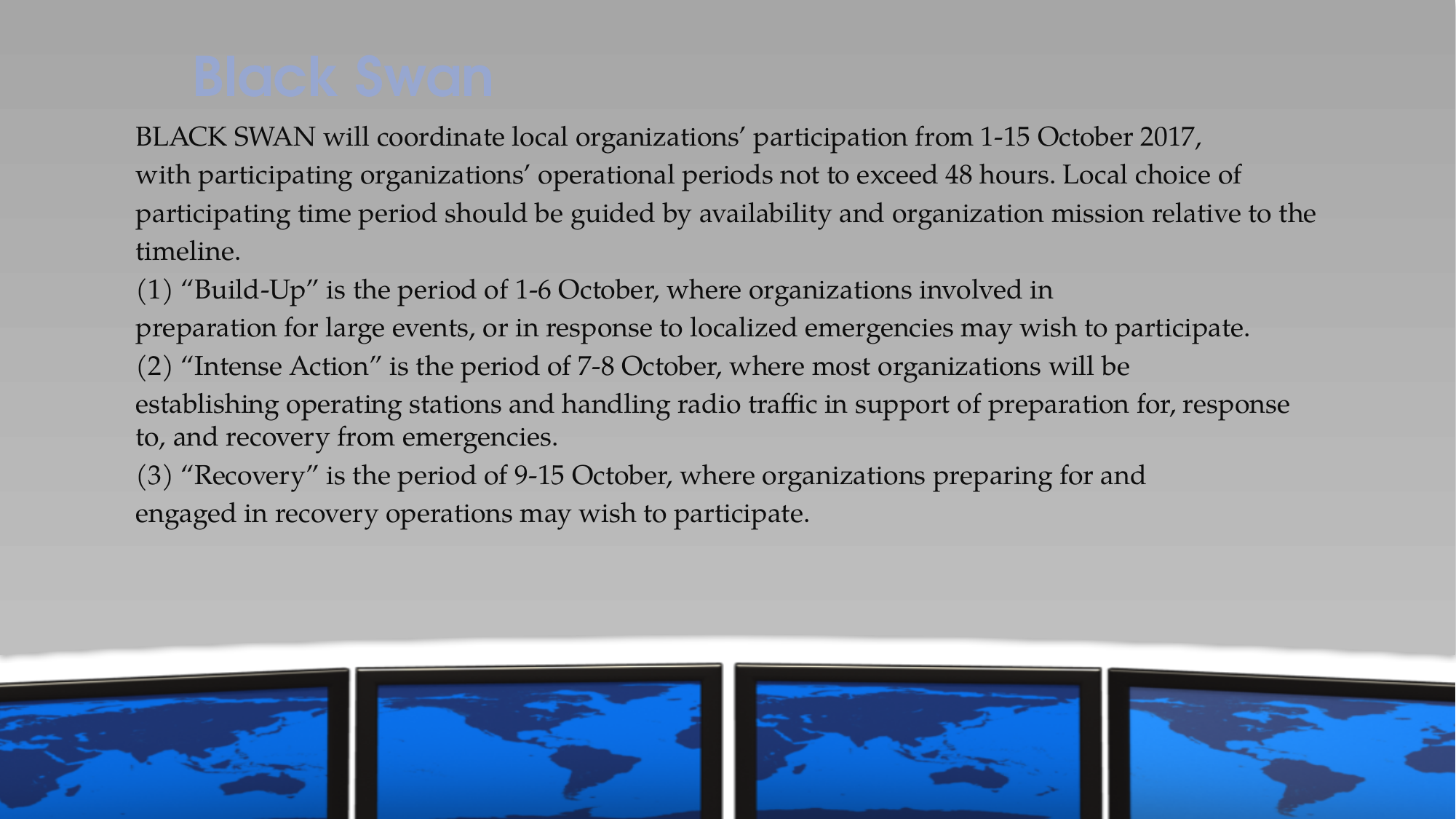

# Black Swan
BLACK SWAN will coordinate local organizations’ participation from 1-15 October 2017,
with participating organizations’ operational periods not to exceed 48 hours. Local choice of
participating time period should be guided by availability and organization mission relative to the
timeline.
(1) “Build-Up” is the period of 1-6 October, where organizations involved in
preparation for large events, or in response to localized emergencies may wish to participate.
(2) “Intense Action” is the period of 7-8 October, where most organizations will be
establishing operating stations and handling radio traffic in support of preparation for, response to, and recovery from emergencies.
(3) “Recovery” is the period of 9-15 October, where organizations preparing for and
engaged in recovery operations may wish to participate.